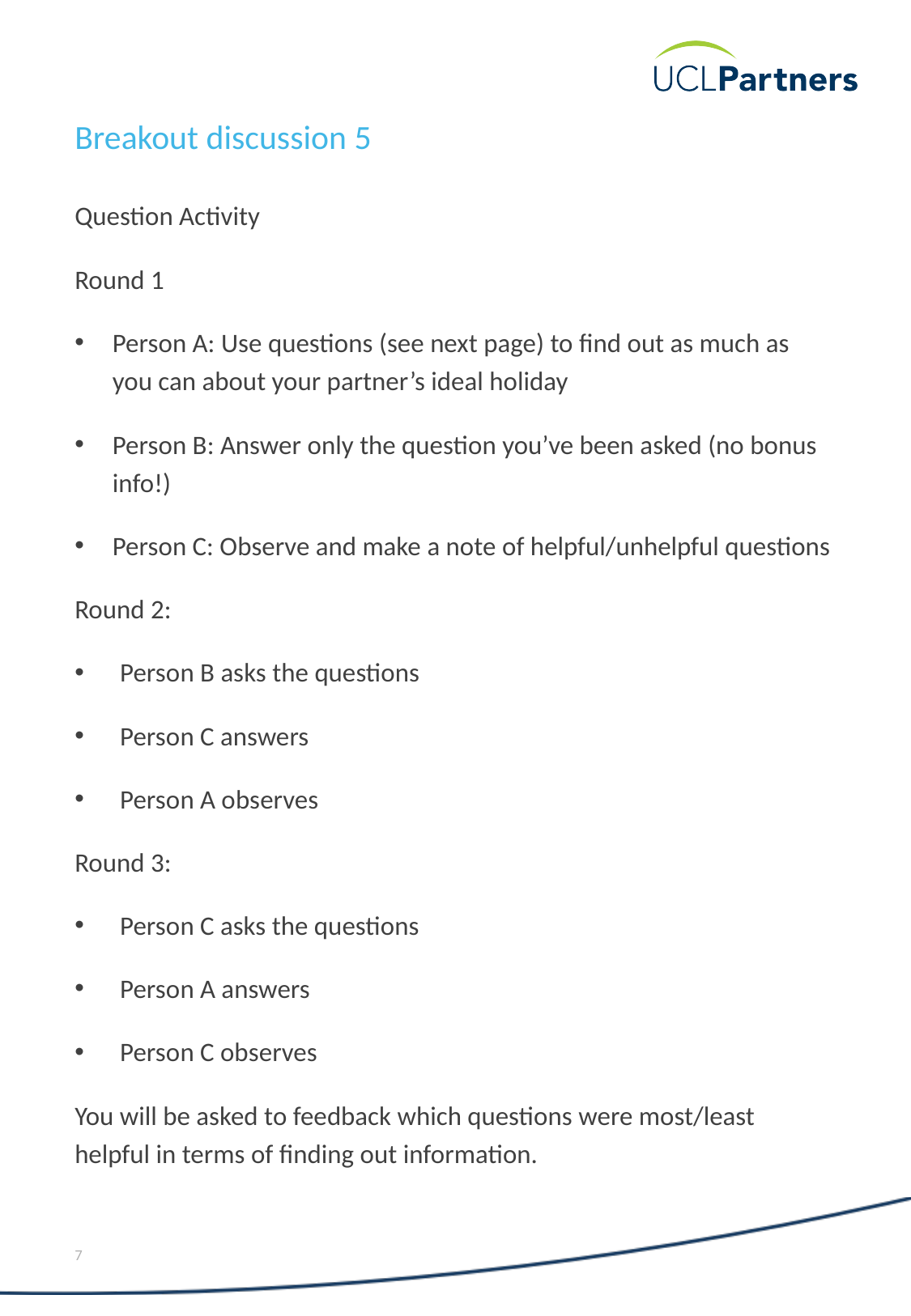

# Breakout discussion 5
Question Activity
Round 1
Person A: Use questions (see next page) to find out as much as you can about your partner’s ideal holiday
Person B: Answer only the question you’ve been asked (no bonus info!)
Person C: Observe and make a note of helpful/unhelpful questions
Round 2:
Person B asks the questions
Person C answers
Person A observes
Round 3:
Person C asks the questions
Person A answers
Person C observes
You will be asked to feedback which questions were most/least helpful in terms of finding out information.

7